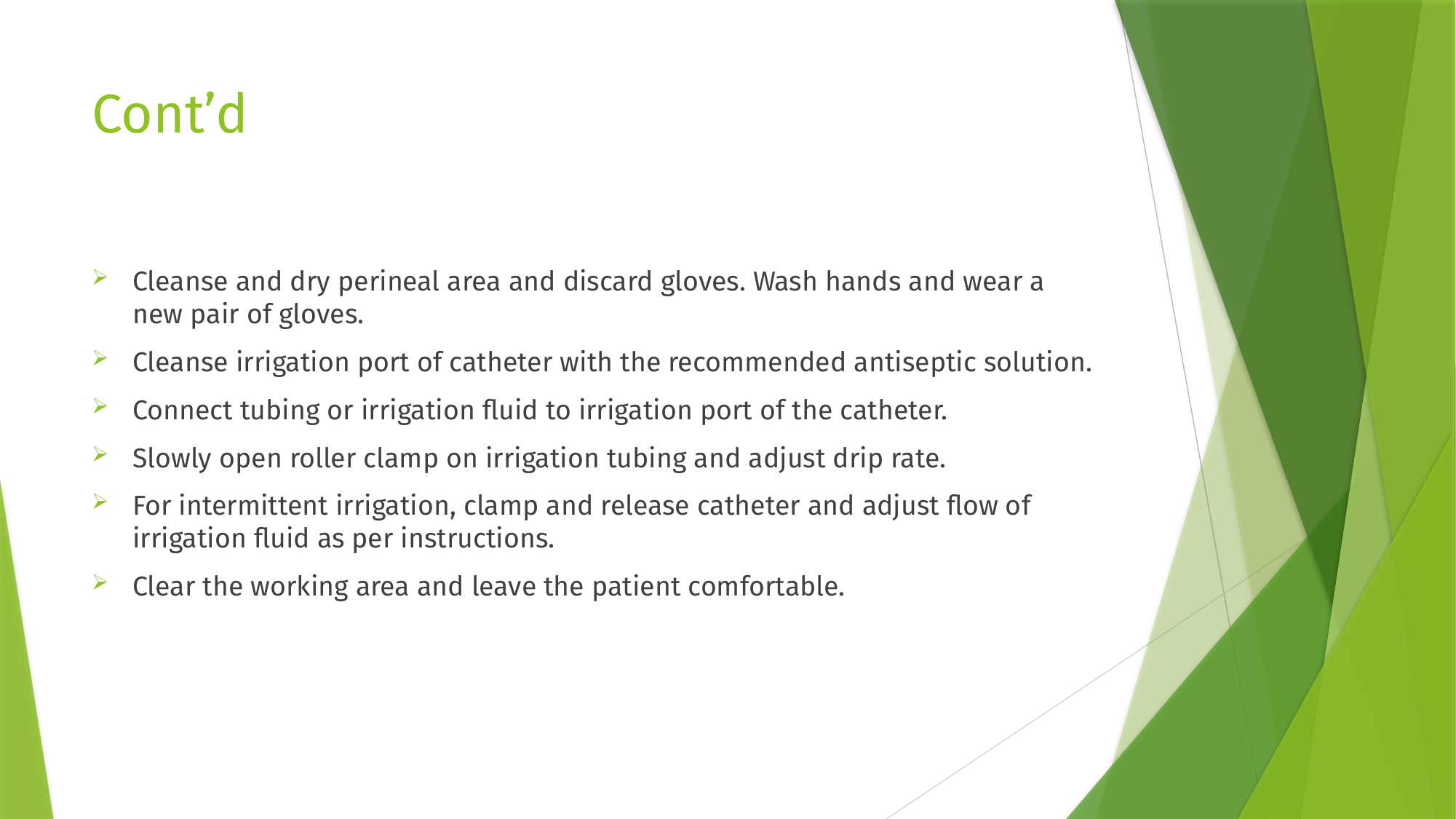

# Cont’d
Cleanse and dry perineal area and discard gloves. Wash hands and wear a new pair of gloves.
Cleanse irrigation port of catheter with the recommended antiseptic solution.
Connect tubing or irrigation fluid to irrigation port of the catheter.
Slowly open roller clamp on irrigation tubing and adjust drip rate.
For intermittent irrigation, clamp and release catheter and adjust flow of irrigation fluid as per instructions.
Clear the working area and leave the patient comfortable.